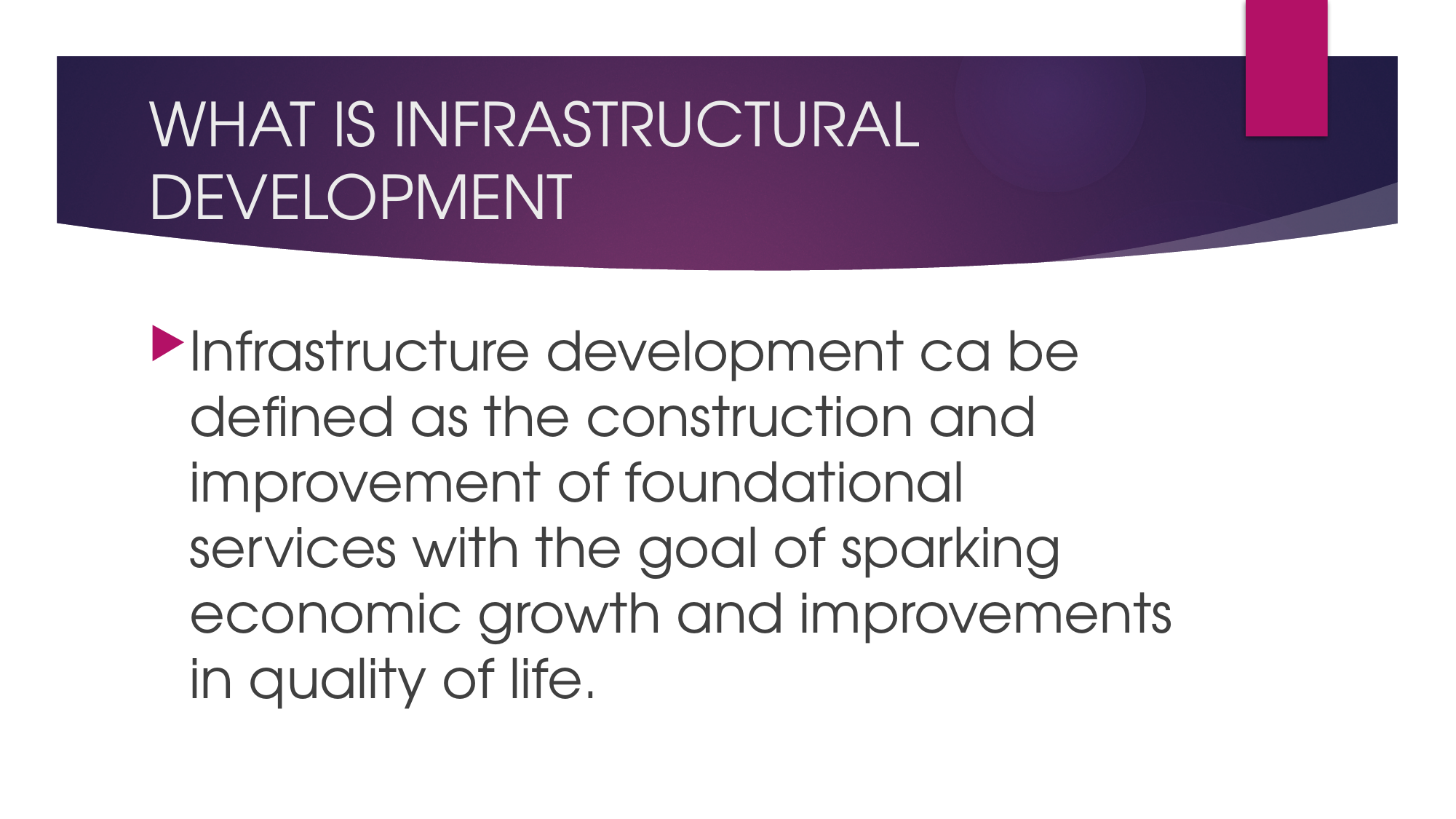

# WHAT IS INFRASTRUCTURAL DEVELOPMENT
Infrastructure development ca be defined as the construction and improvement of foundational services with the goal of sparking economic growth and improvements in quality of life.